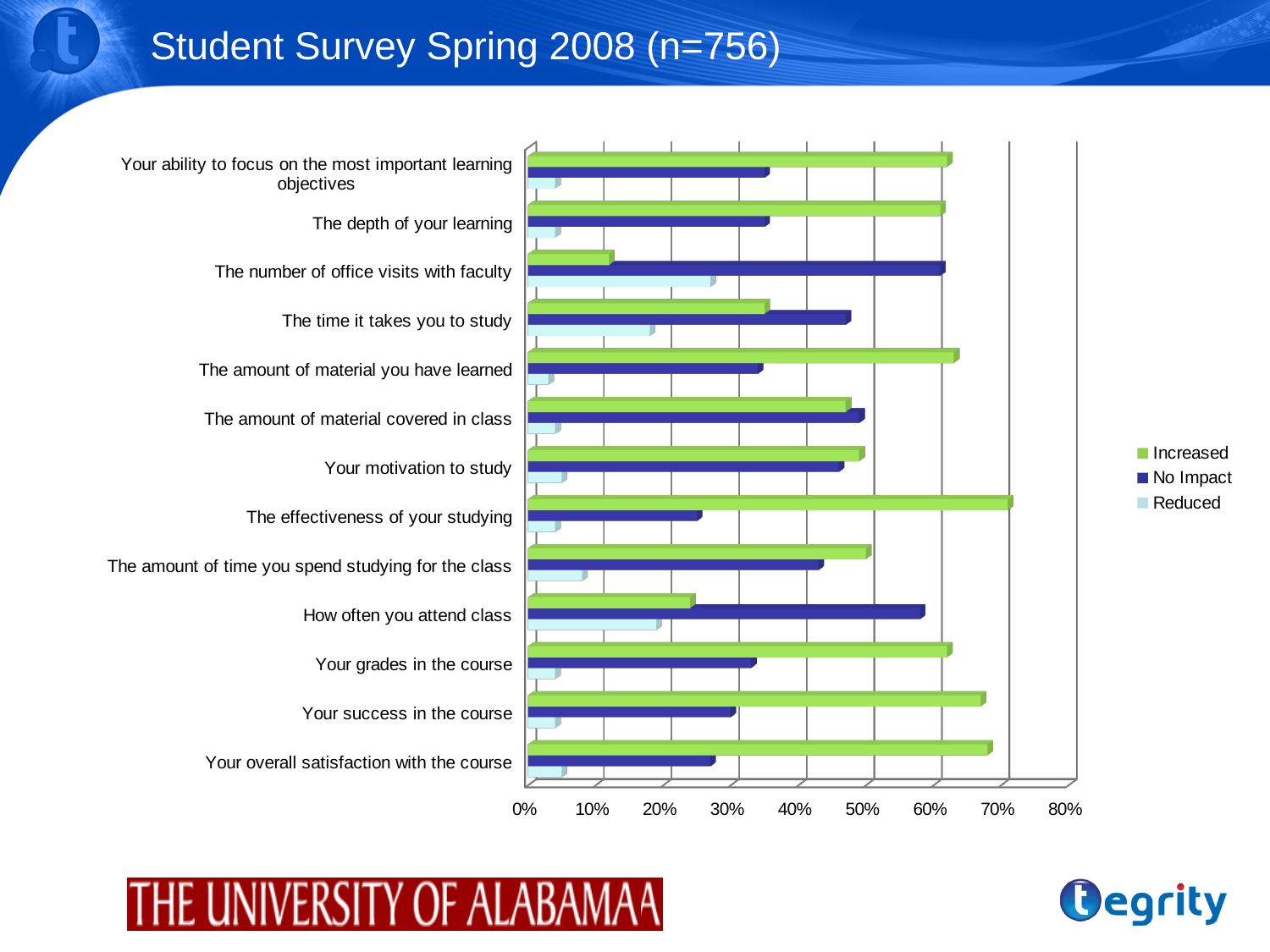

# Student Survey Spring 2008 (n=756)

[unsupported chart]